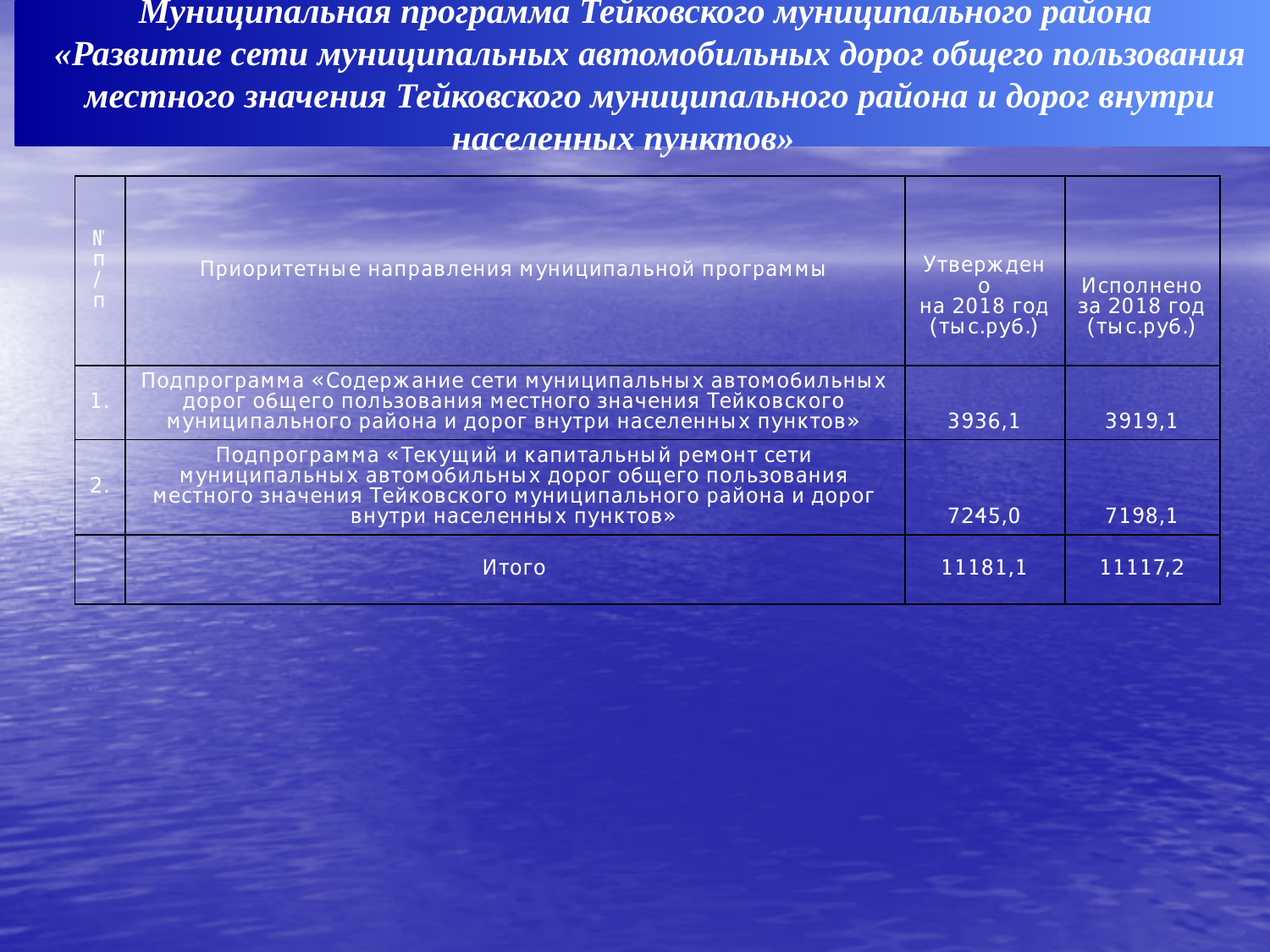

Муниципальная программа Тейковского муниципального района
«Развитие сети муниципальных автомобильных дорог общего пользования местного значения Тейковского муниципального района и дорог внутри населенных пунктов»
| № п/п | Приоритетные направления муниципальной программы | Утверждено на 2018 год (тыс.руб.) | Исполнено за 2018 год (тыс.руб.) |
| --- | --- | --- | --- |
| 1. | Подпрограмма «Содержание сети муниципальных автомобильных дорог общего пользования местного значения Тейковского муниципального района и дорог внутри населенных пунктов» | 3936,1 | 3919,1 |
| 2. | Подпрограмма «Текущий и капитальный ремонт сети муниципальных автомобильных дорог общего пользования местного значения Тейковского муниципального района и дорог внутри населенных пунктов» | 7245,0 | 7198,1 |
|  | Итого | 11181,1 | 11117,2 |